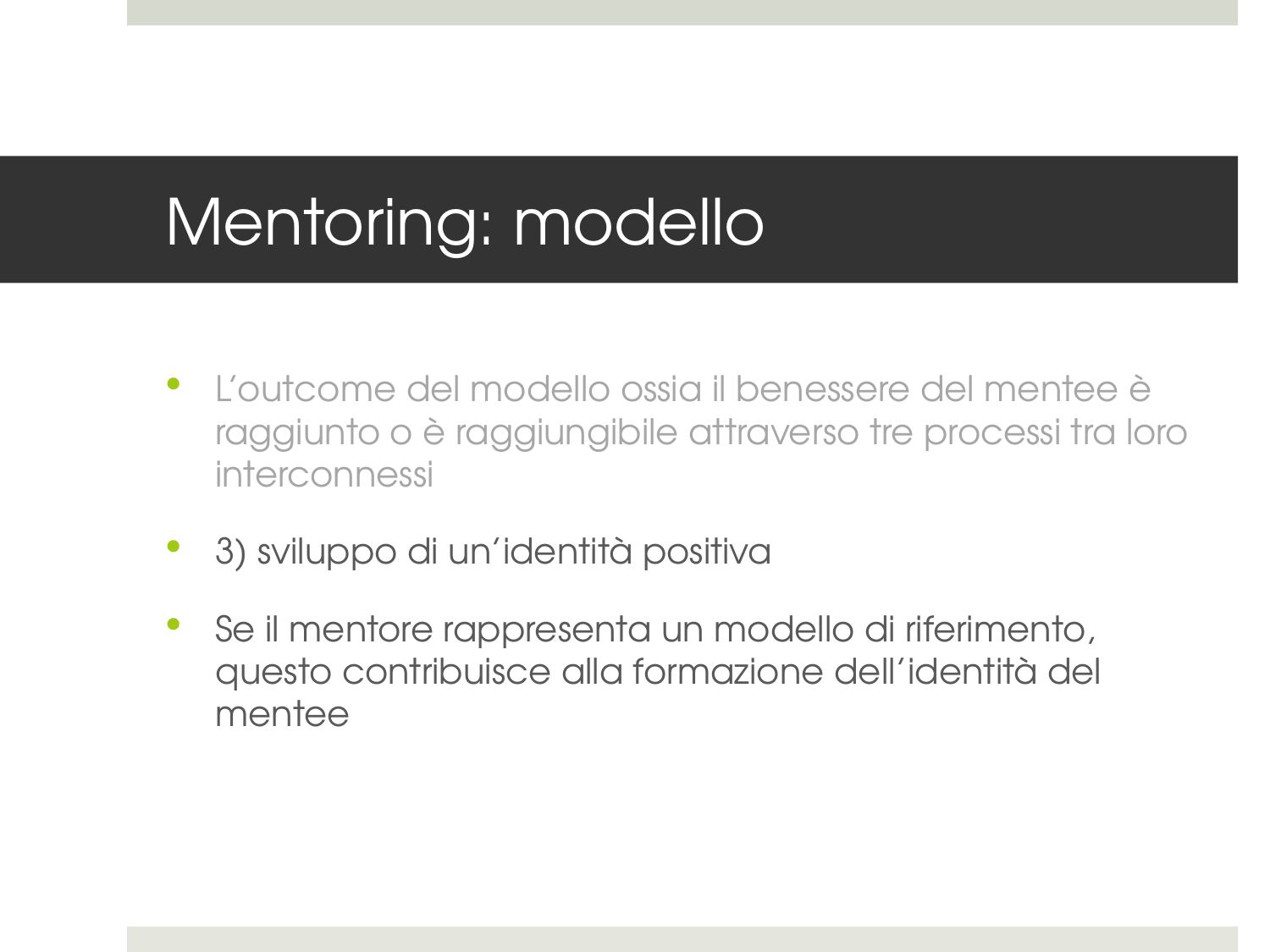

# Mentoring: modello
L’outcome del modello ossia il benessere del mentee è raggiunto o è raggiungibile attraverso tre processi tra loro interconnessi
3) sviluppo di un’identità positiva
Se il mentore rappresenta un modello di riferimento, questo contribuisce alla formazione dell’identità del mentee